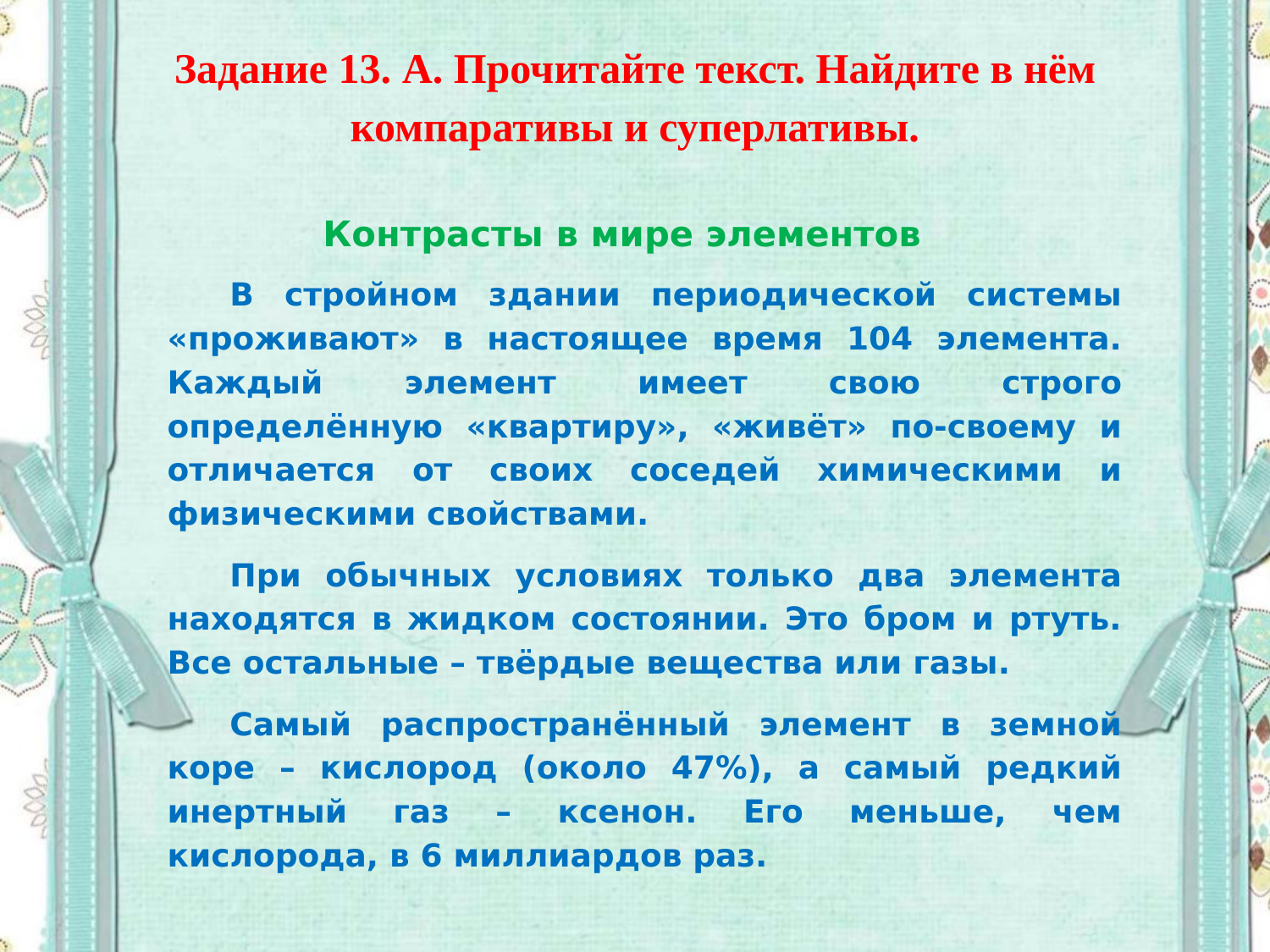

# Задание 13. А. Прочитайте текст. Найдите в нём компаративы и суперлативы.
Контрасты в мире элементов
В стройном здании периодической системы «проживают» в настоящее время 104 элемента. Каждый элемент имеет свою строго определённую «квартиру», «живёт» по-своему и отличается от своих соседей химическими и физическими свойствами.
При обычных условиях только два элемента находятся в жидком состоянии. Это бром и ртуть. Все остальные – твёрдые вещества или газы.
Самый распространённый элемент в земной коре – кислород (около 47%), а самый редкий инертный газ – ксенон. Его меньше, чем кислорода, в 6 миллиардов раз.